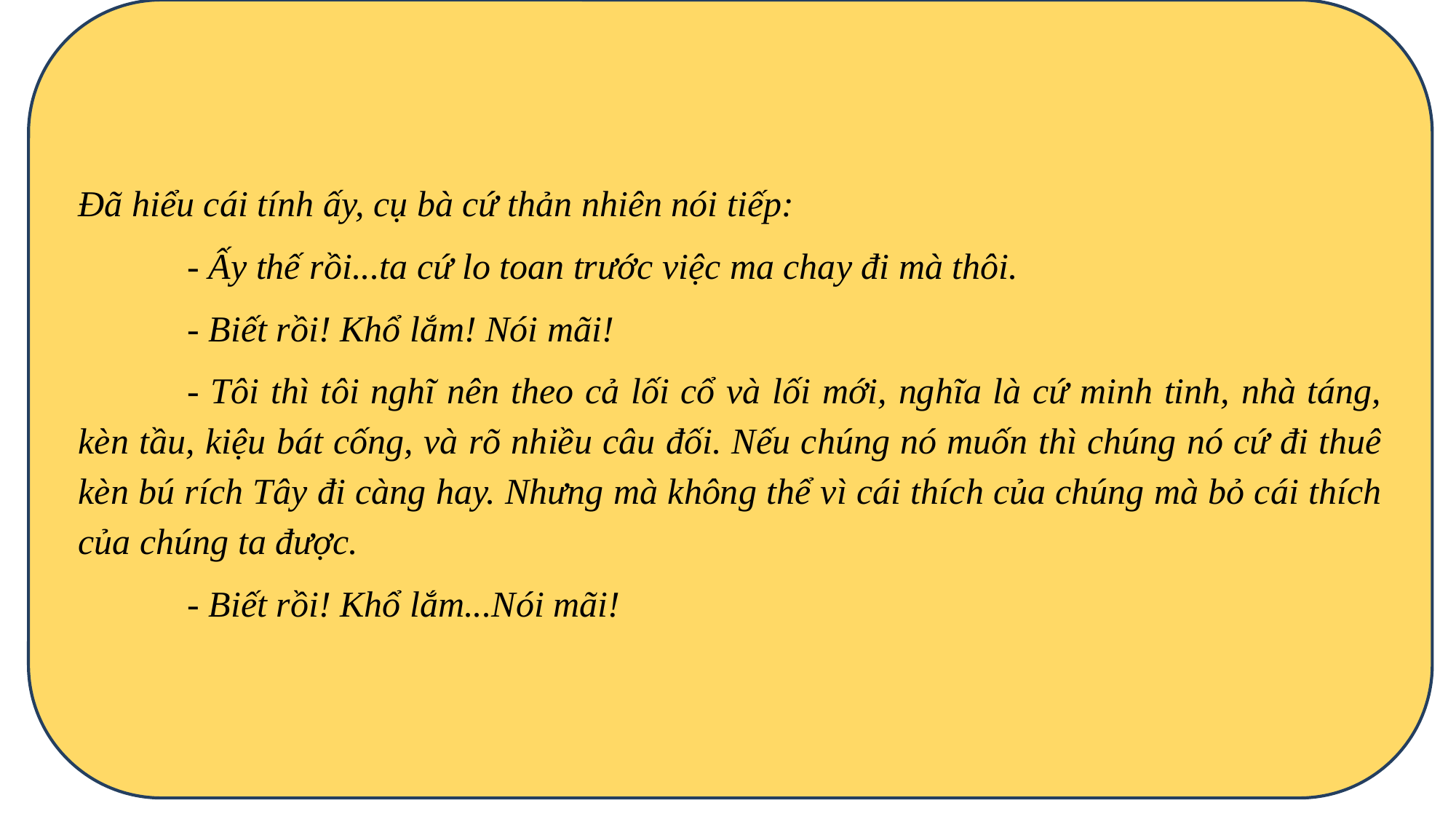

Đã hiểu cái tính ấy, cụ bà cứ thản nhiên nói tiếp:
	- Ấy thế rồi...ta cứ lo toan trước việc ma chay đi mà thôi.
	- Biết rồi! Khổ lắm! Nói mãi!
	- Tôi thì tôi nghĩ nên theo cả lối cổ và lối mới, nghĩa là cứ minh tinh, nhà táng, kèn tầu, kiệu bát cống, và rõ nhiều câu đối. Nếu chúng nó muốn thì chúng nó cứ đi thuê kèn bú rích Tây đi càng hay. Nhưng mà không thể vì cái thích của chúng mà bỏ cái thích của chúng ta được.
	- Biết rồi! Khổ lắm...Nói mãi!